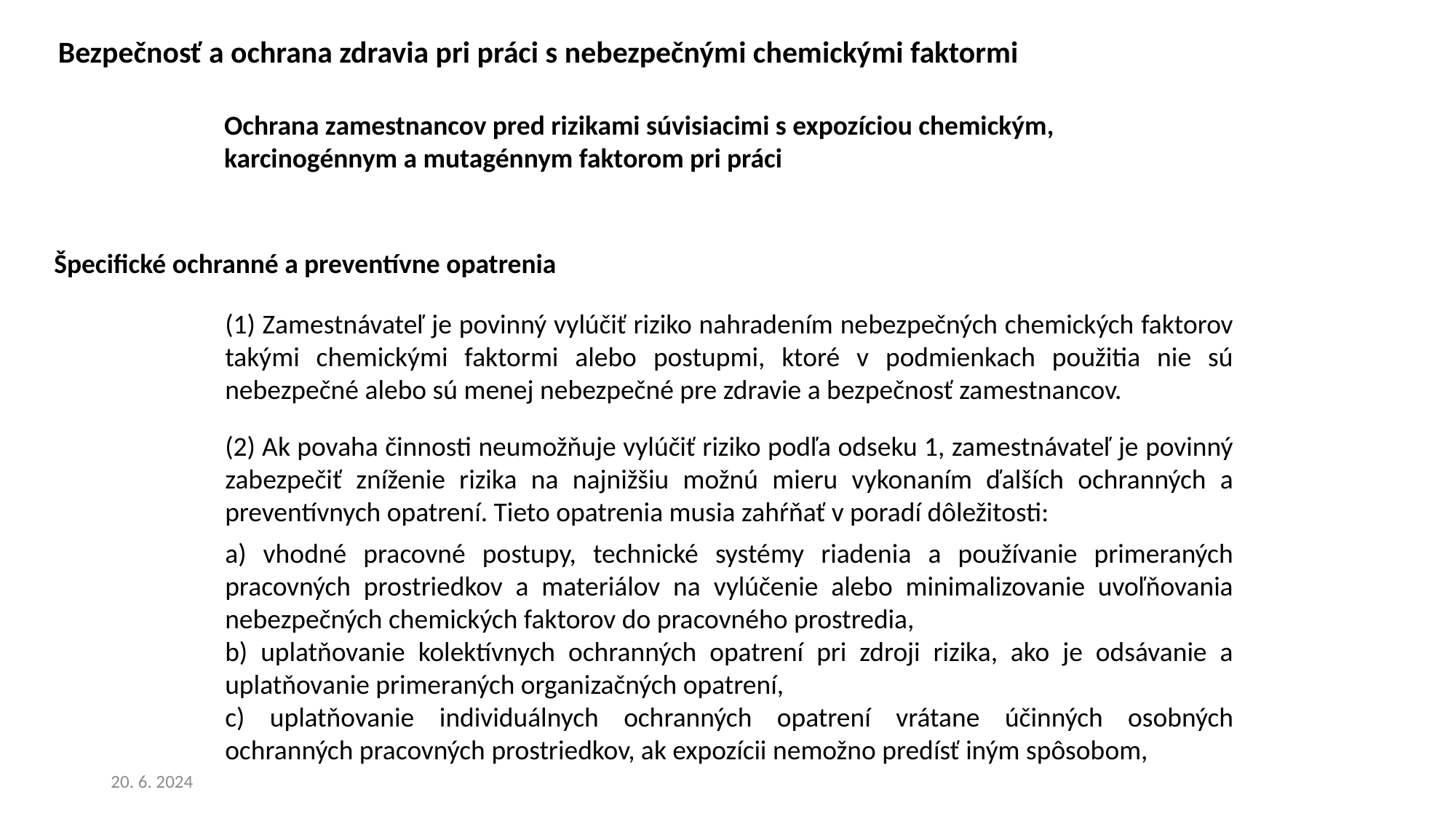

Bezpečnosť a ochrana zdravia pri práci s nebezpečnými chemickými faktormi
Ochrana zamestnancov pred rizikami súvisiacimi s expozíciou chemickým, karcinogénnym a mutagénnym faktorom pri práci
Špecifické ochranné a preventívne opatrenia
(1) Zamestnávateľ je povinný vylúčiť riziko nahradením nebezpečných chemických faktorov takými chemickými faktormi alebo postupmi, ktoré v podmienkach použitia nie sú nebezpečné alebo sú menej nebezpečné pre zdravie a bezpečnosť zamestnancov.
(2) Ak povaha činnosti neumožňuje vylúčiť riziko podľa odseku 1, zamestnávateľ je povinný zabezpečiť zníženie rizika na najnižšiu možnú mieru vykonaním ďalších ochranných a preventívnych opatrení. Tieto opatrenia musia zahŕňať v poradí dôležitosti:
a) vhodné pracovné postupy, technické systémy riadenia a používanie primeraných pracovných prostriedkov a materiálov na vylúčenie alebo minimalizovanie uvoľňovania nebezpečných chemických faktorov do pracovného prostredia,
b) uplatňovanie kolektívnych ochranných opatrení pri zdroji rizika, ako je odsávanie a uplatňovanie primeraných organizačných opatrení,
c) uplatňovanie individuálnych ochranných opatrení vrátane účinných osobných ochranných pracovných prostriedkov, ak expozícii nemožno predísť iným spôsobom,
20. 6. 2024